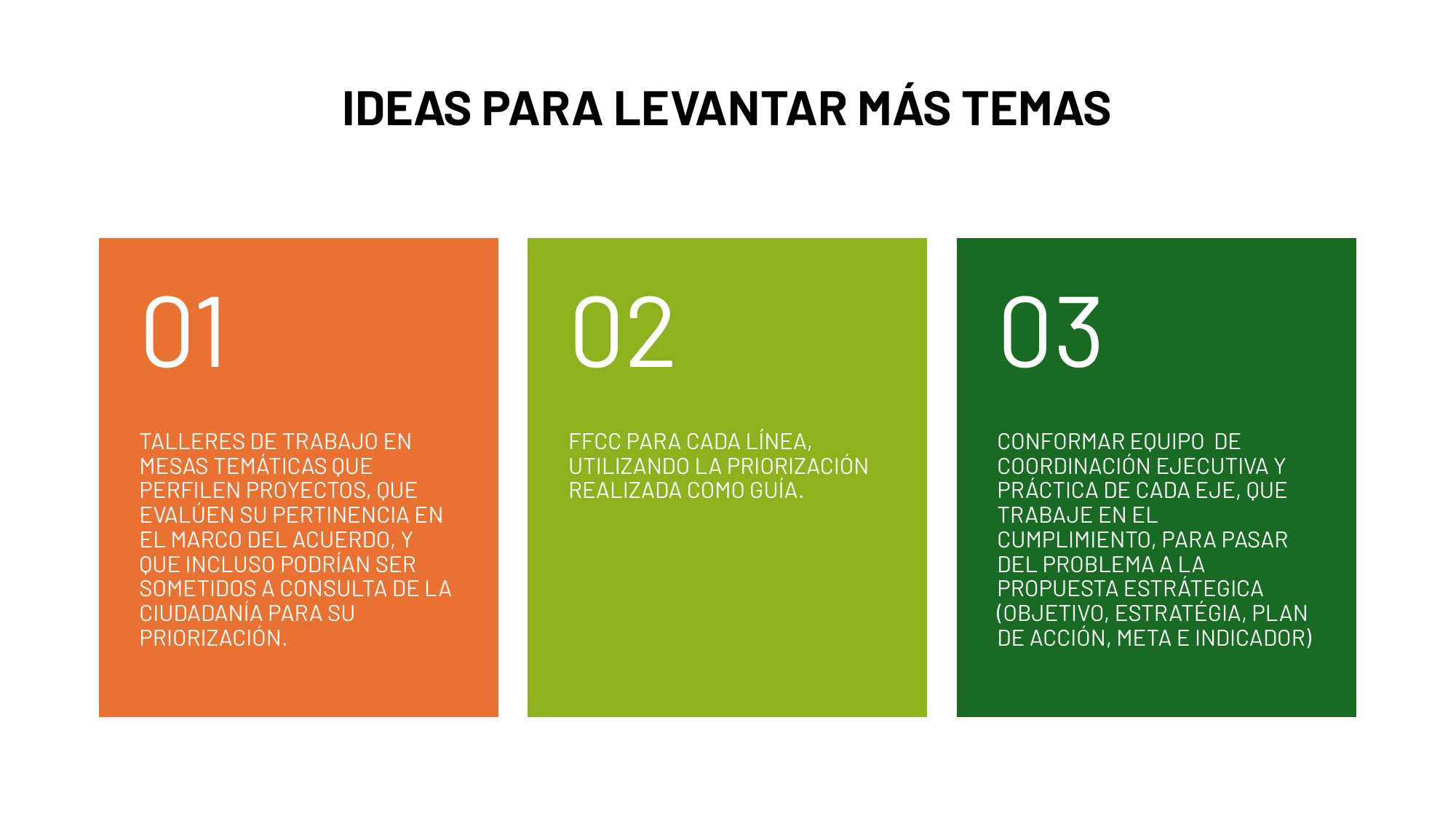

# IDEAS PARA LEVANTAR MÁS TEMAS
TALLERES DE trabajo en mesas temáticas que perfilen proyectos, que evalúen su pertinencia en el marco del Acuerdo, y que incluso podrían ser sometidos a consulta de la ciudadanía para su priorización.
01
FFCC para cada línea, utilizando la priorización realizada como guía.
02
Conformar equipo  de coordinación ejecutiva y práctica de cada eje, que trabaje en el cumplimiento, para pasar del problema a la propuesta ESTRÁTEGICA (OBJETIVO, ESTRATÉGIA, PLAN DE ACCIÓN, META E INDICADOR)
03